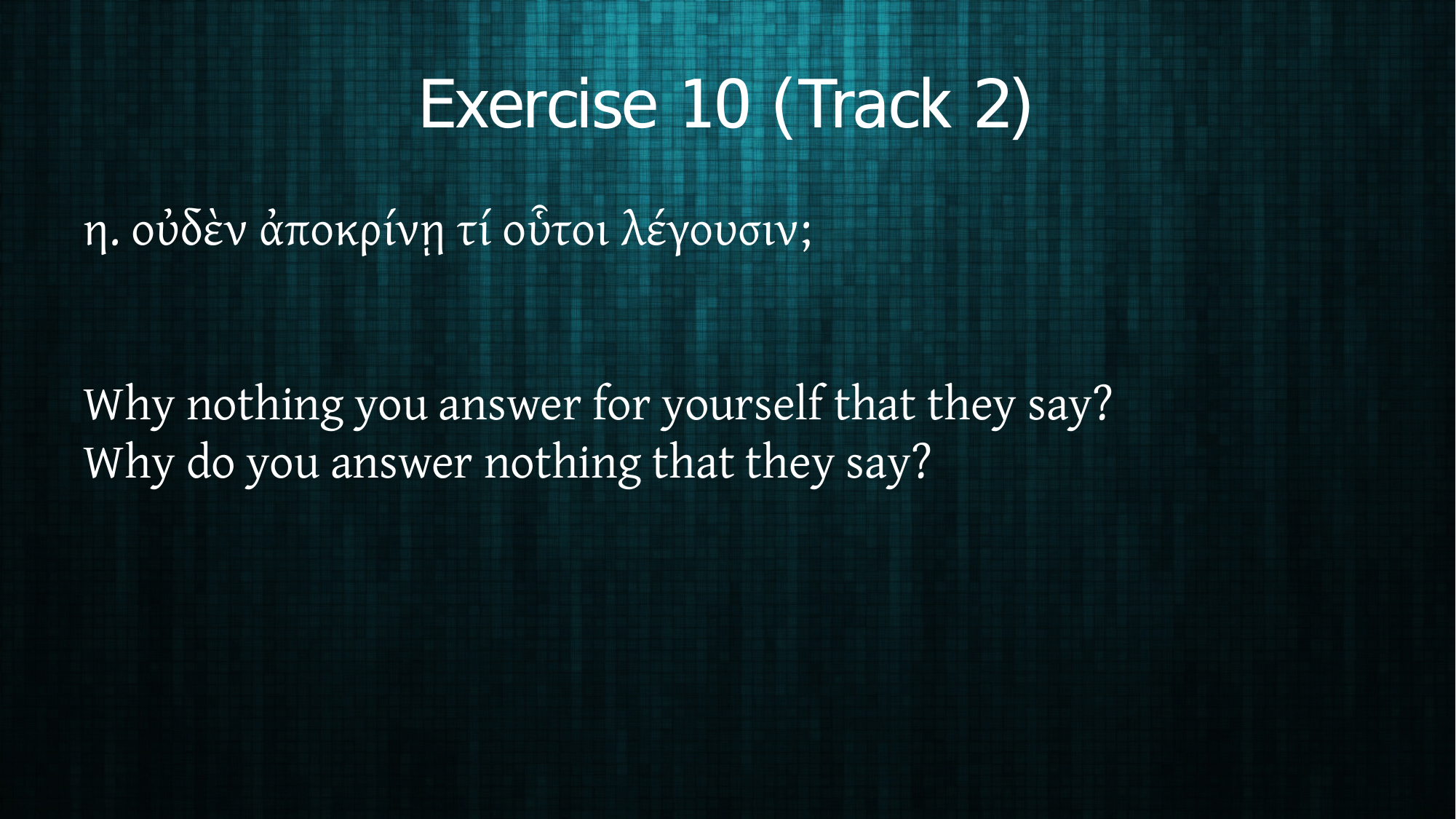

# Exercise 10 (Track 2)
η. οὐδὲν ἀποκρίνῃ τί οὗτοι λέγουσιν;

Why nothing you answer for yourself that they say?
Why do you answer nothing that they say?